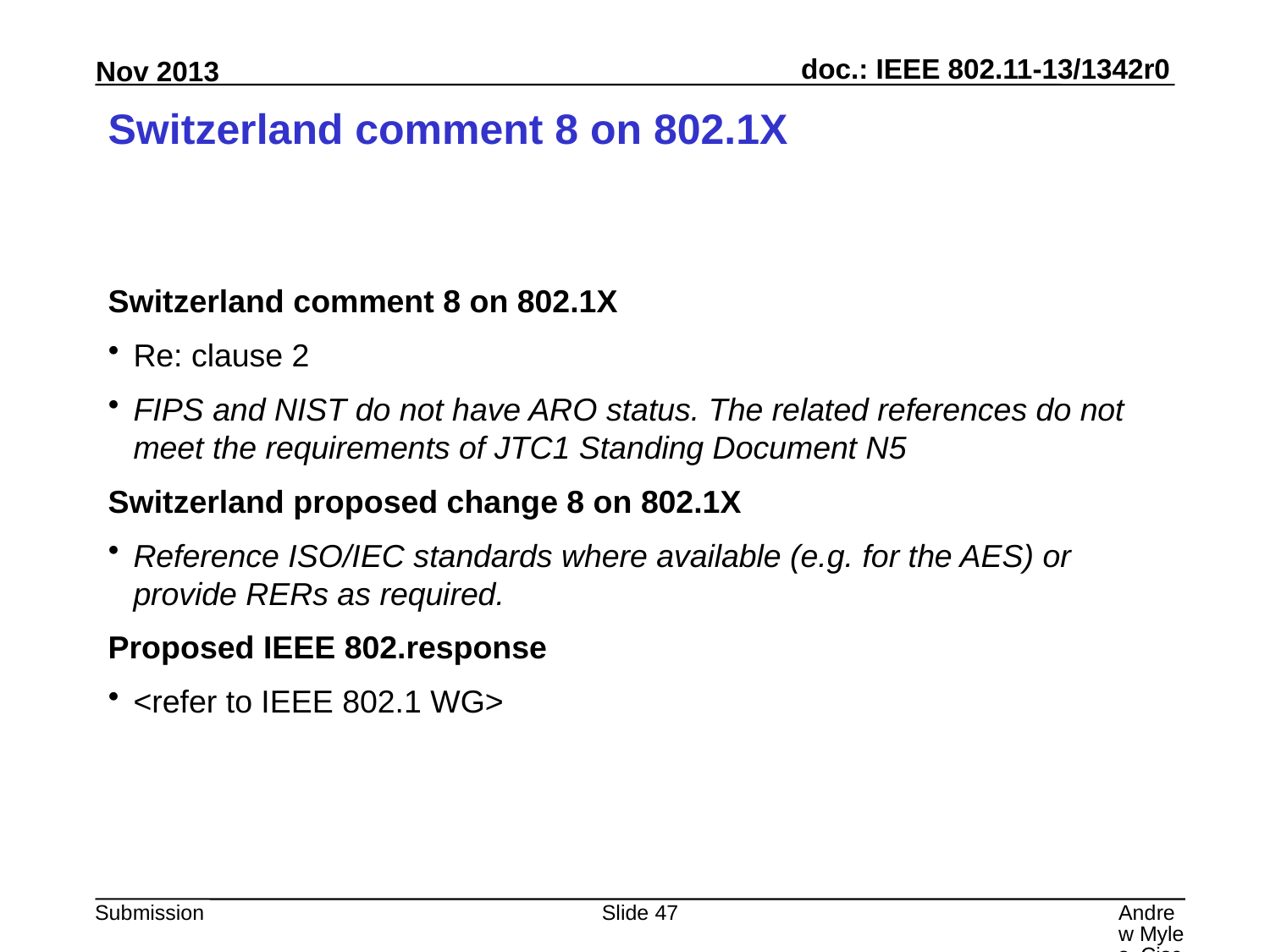

# Switzerland comment 8 on 802.1X
Switzerland comment 8 on 802.1X
Re: clause 2
FIPS and NIST do not have ARO status. The related references do not meet the requirements of JTC1 Standing Document N5
Switzerland proposed change 8 on 802.1X
Reference ISO/IEC standards where available (e.g. for the AES) or provide RERs as required.
Proposed IEEE 802.response
<refer to IEEE 802.1 WG>
Slide 47
Andrew Myles, Cisco